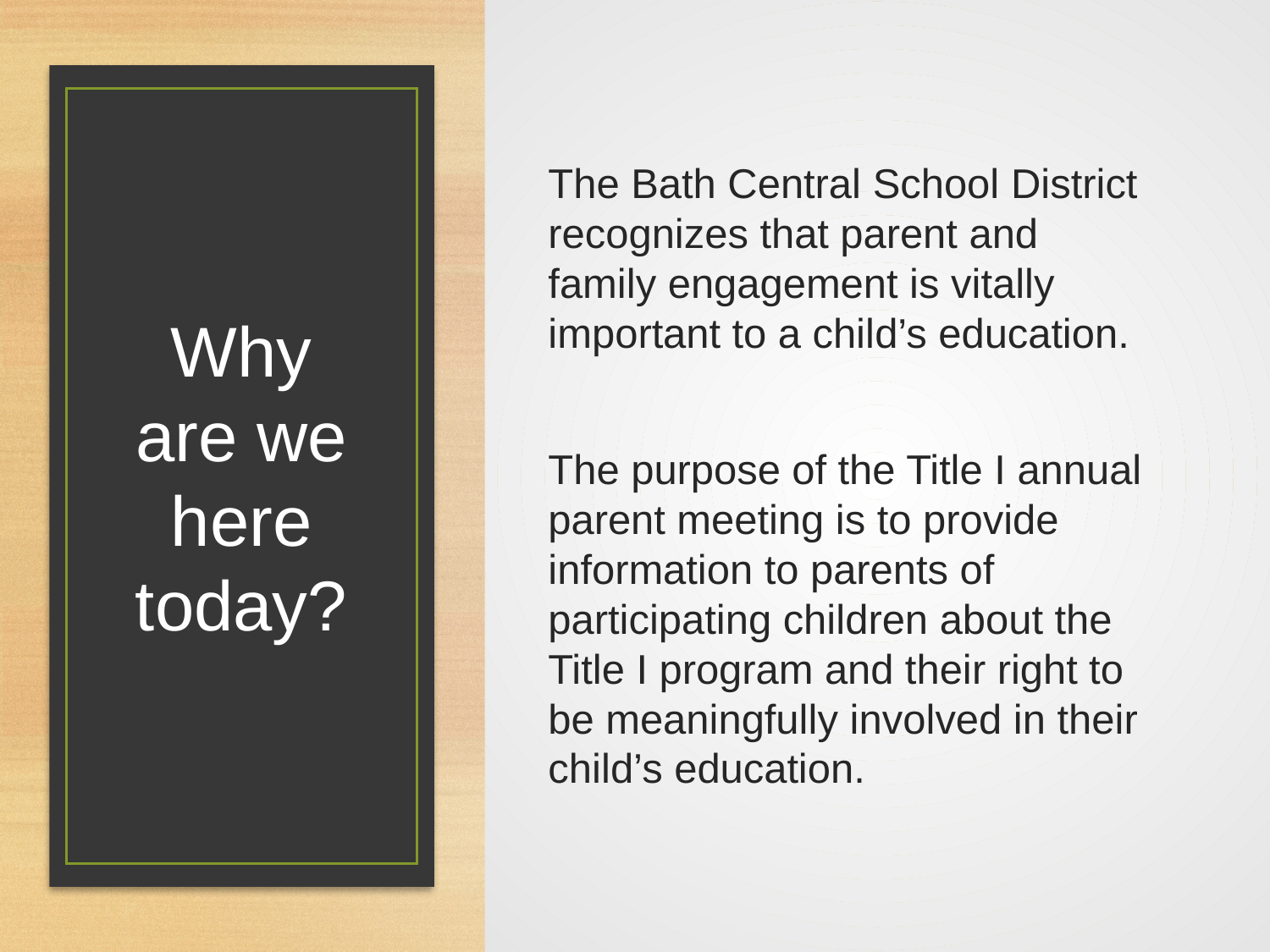

The Bath Central School District recognizes that parent and family engagement is vitally important to a child’s education.

The purpose of the Title I annual parent meeting is to provide information to parents of participating children about the Title I program and their right to be meaningfully involved in their child’s education.

# Why are we here today?